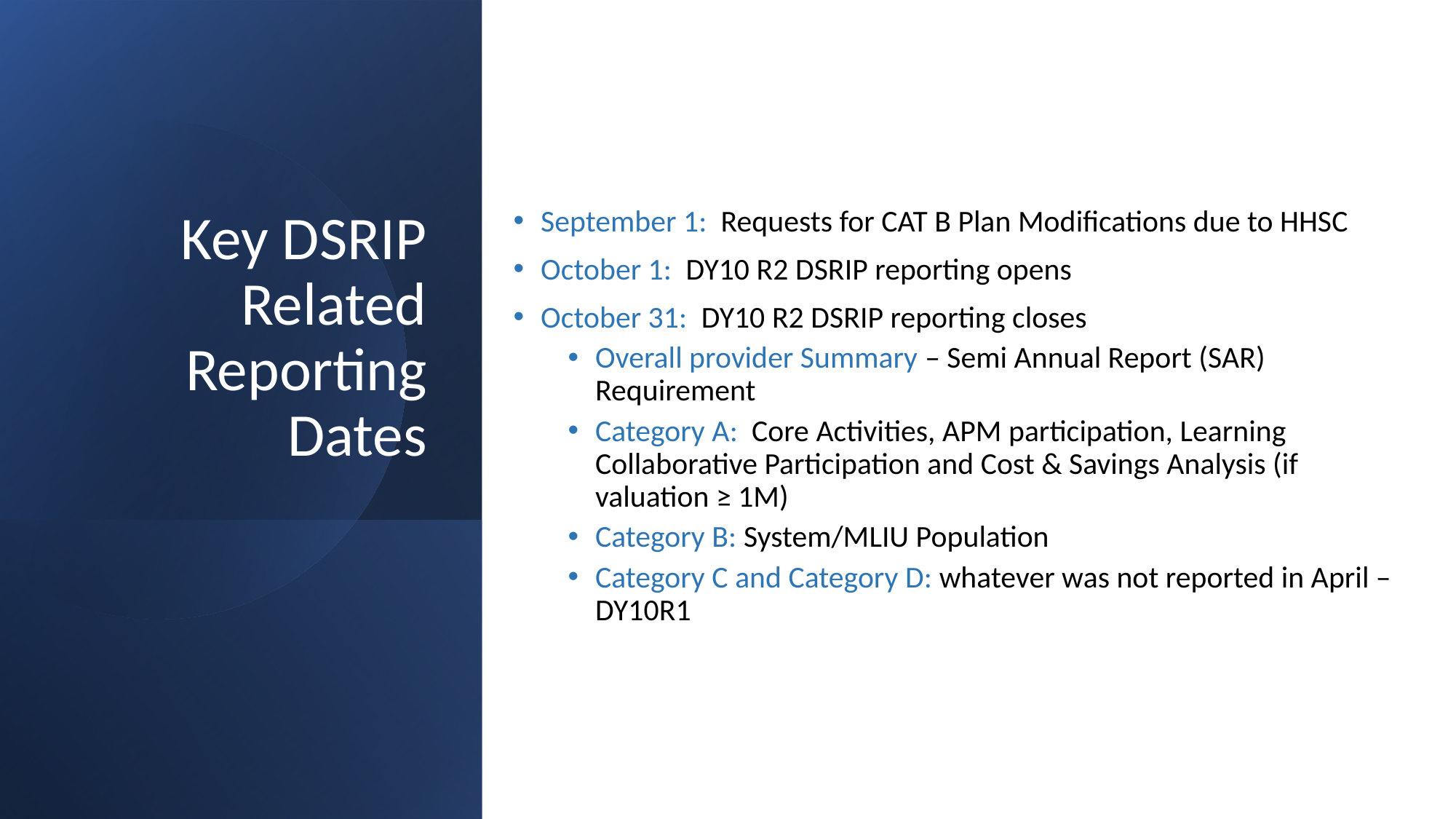

September 1:  Requests for CAT B Plan Modifications due to HHSC
October 1:  DY10 R2 DSRIP reporting opens
October 31:  DY10 R2 DSRIP reporting closes
Overall provider Summary – Semi Annual Report (SAR) Requirement
Category A:  Core Activities, APM participation, Learning Collaborative Participation and Cost & Savings Analysis (if valuation ≥ 1M)
Category B: System/MLIU Population
Category C and Category D: whatever was not reported in April – DY10R1
# Key DSRIP Related Reporting Dates